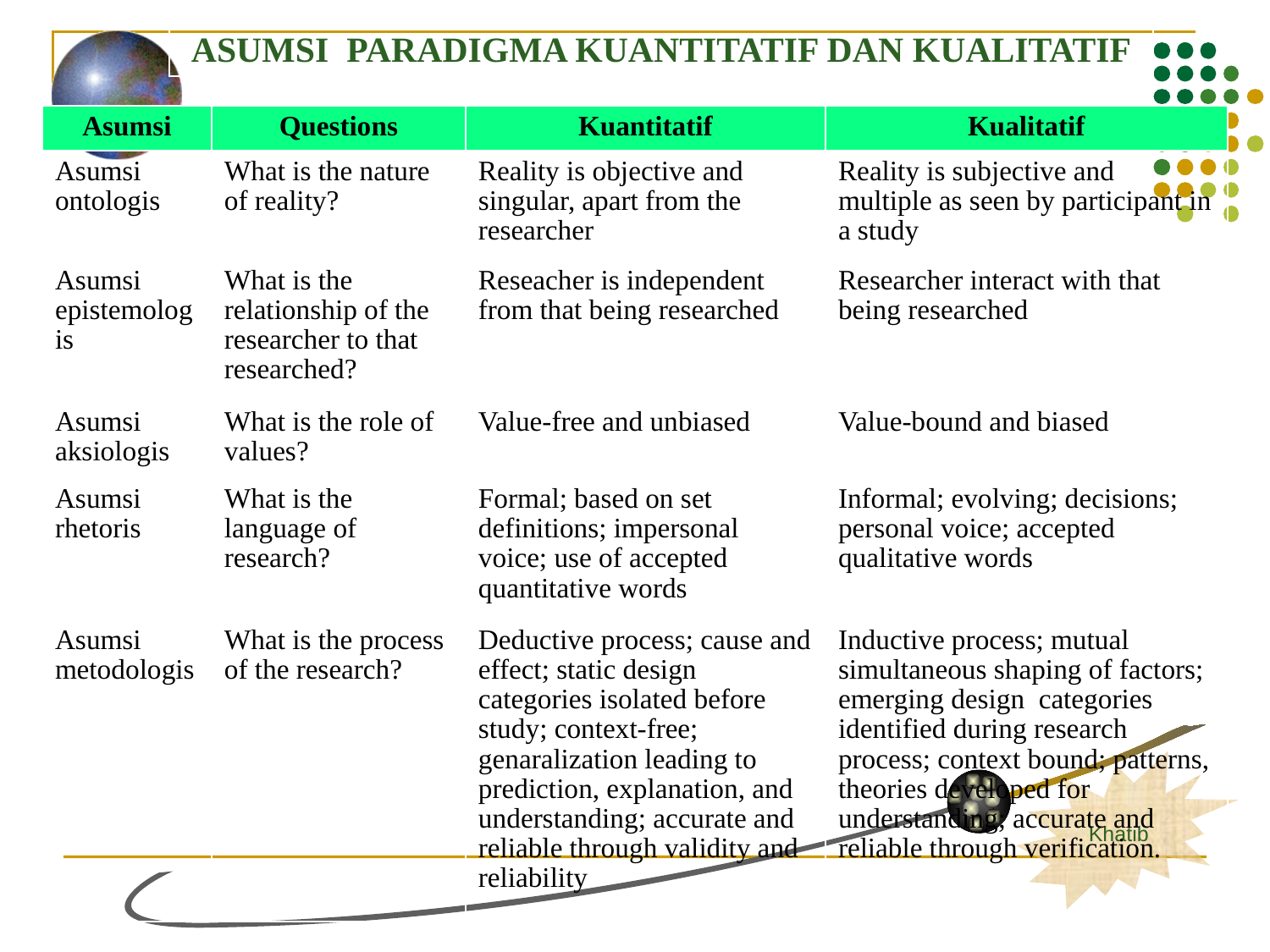

ASUMSI  PARADIGMA KUANTITATIF DAN KUALITATIF
| Asumsi | Questions | Kuantitatif | Kualitatif |
| --- | --- | --- | --- |
| Asumsi ontologis | What is the nature of reality? | Reality is objective and singular, apart from the researcher | Reality is subjective and multiple as seen by participant in a study |
| Asumsi epistemologis | What is the relationship of the researcher to that researched? | Reseacher is independent from that being researched | Researcher interact with that being researched |
| Asumsi aksiologis | What is the role of values? | Value-free and unbiased | Value-bound and biased |
| Asumsi rhetoris | What is the language of research? | Formal; based on set definitions; impersonal voice; use of accepted quantitative words | Informal; evolving; decisions; personal voice; accepted qualitative words |
| Asumsi metodologis | What is the process of the research? | Deductive process; cause and effect; static design categories isolated before study; context-free; genaralization leading to prediction, explanation, and understanding; accurate and reliable through validity and reliability | Inductive process; mutual simultaneous shaping of factors; emerging design categories identified during research process; context bound; patterns, theories developed for understanding; accurate and reliable through verification. |